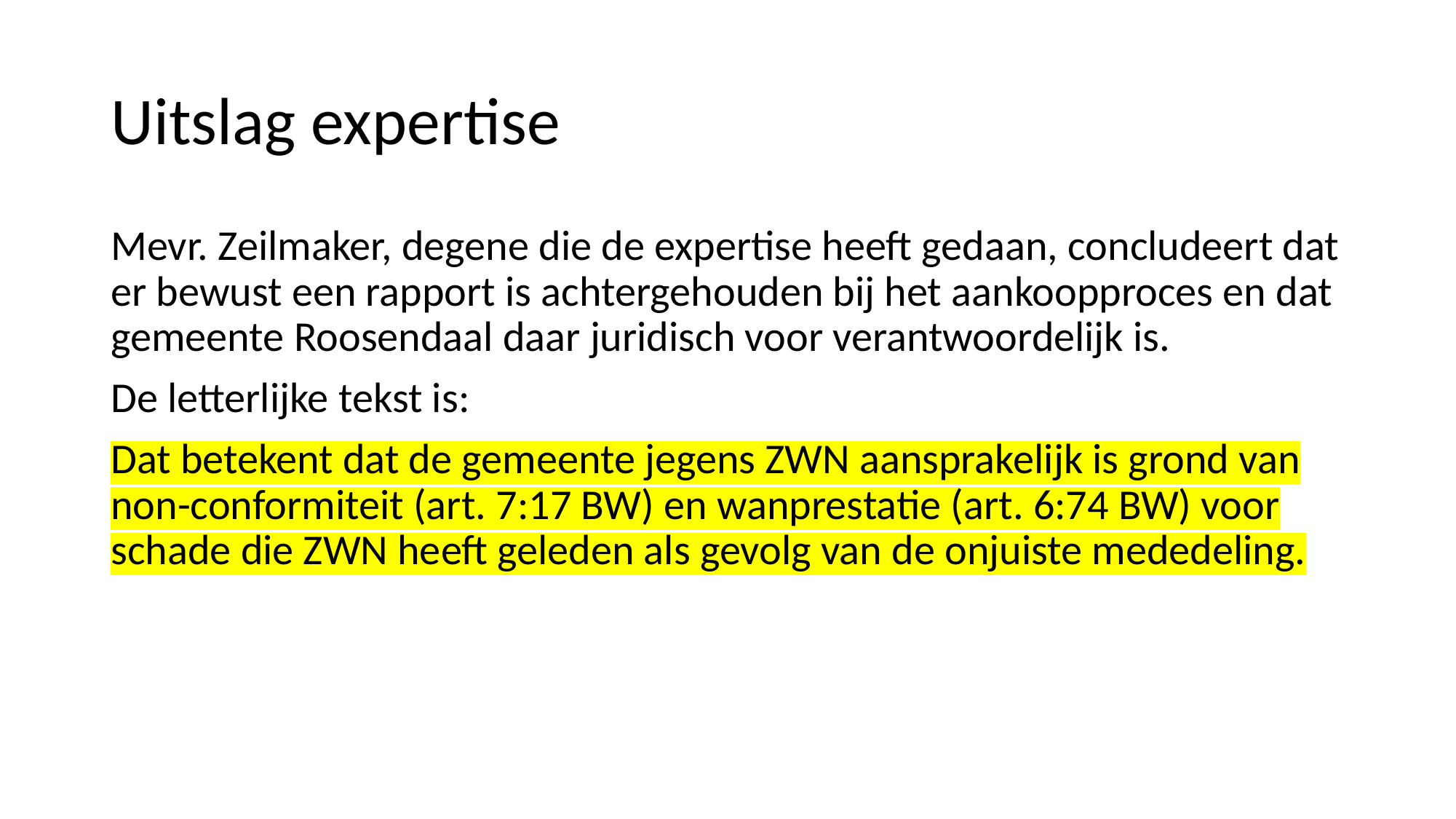

# Uitslag expertise
Mevr. Zeilmaker, degene die de expertise heeft gedaan, concludeert dat er bewust een rapport is achtergehouden bij het aankoopproces en dat gemeente Roosendaal daar juridisch voor verantwoordelijk is.
De letterlijke tekst is:
Dat betekent dat de gemeente jegens ZWN aansprakelijk is grond van non-conformiteit (art. 7:17 BW) en wanprestatie (art. 6:74 BW) voor schade die ZWN heeft geleden als gevolg van de onjuiste mededeling.